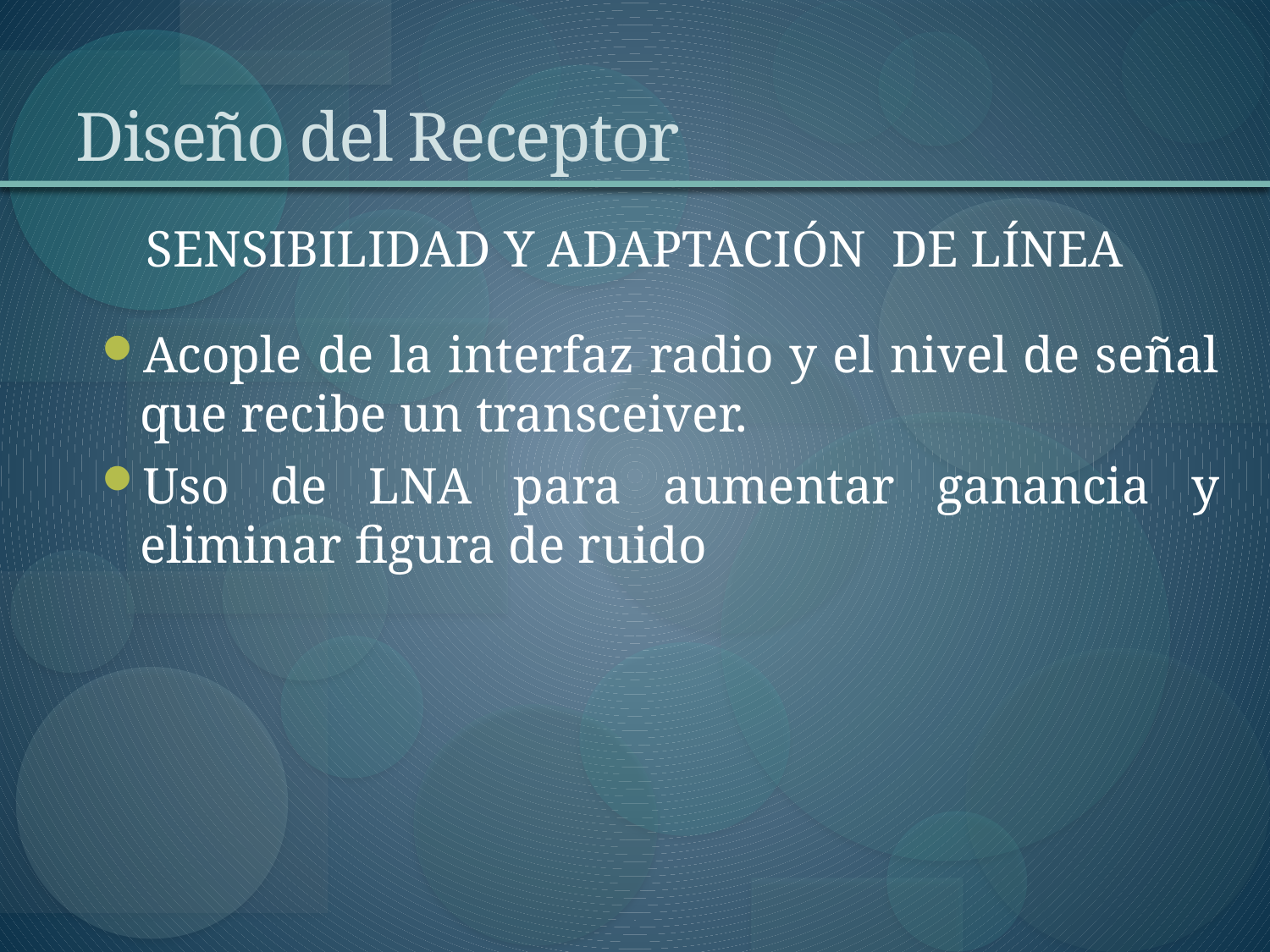

# Diseño del Receptor
SENSIBILIDAD Y ADAPTACIÓN  DE LÍNEA

Acople de la interfaz radio y el nivel de señal que recibe un transceiver.
Uso de LNA para aumentar ganancia y eliminar figura de ruido